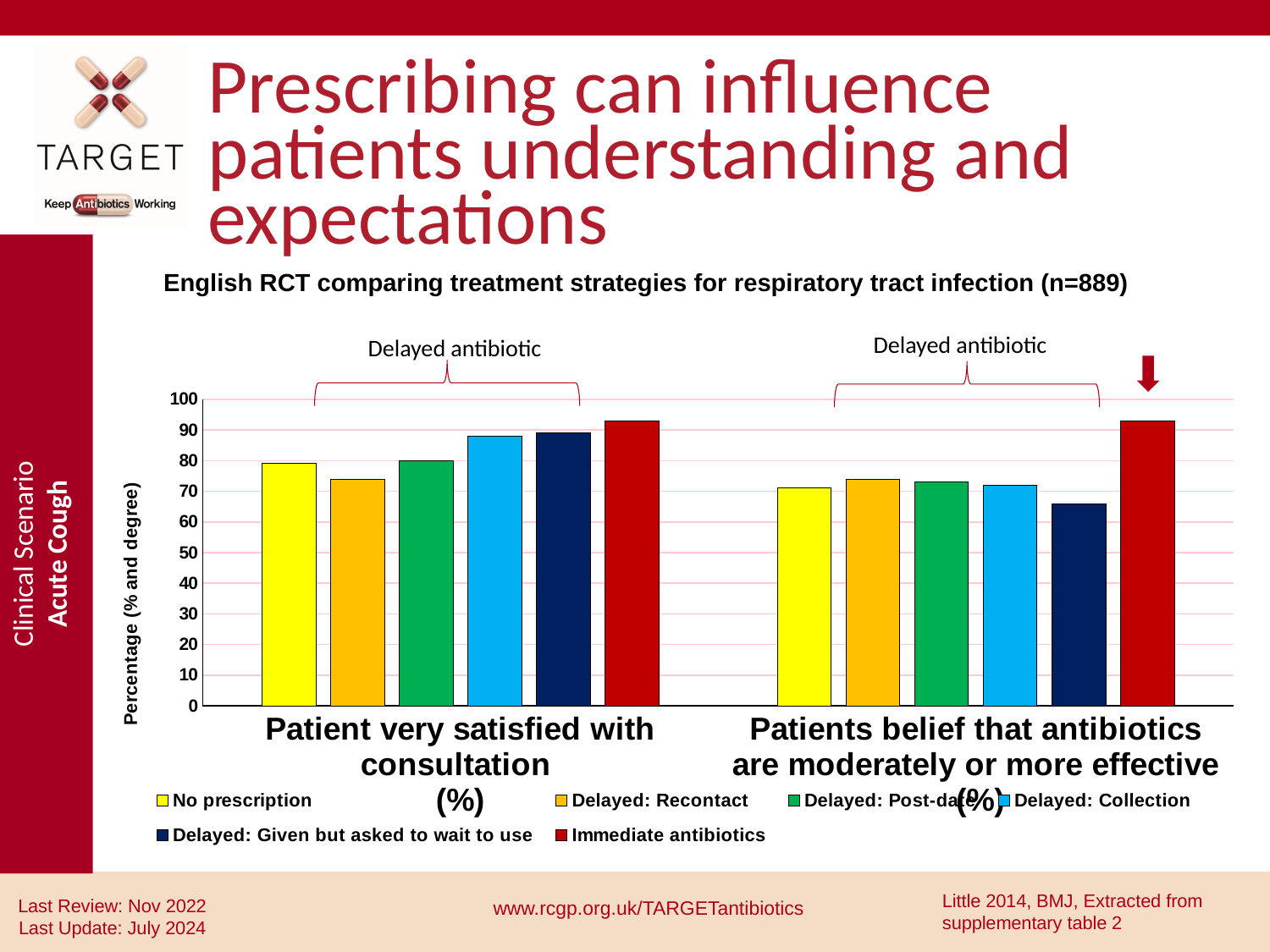

# Prescribing can influence patients understanding and expectations

English RCT comparing treatment strategies for respiratory tract infection (n=889)
Delayed antibiotic
Delayed antibiotic

### Chart

| Category | No prescription | Delayed: Recontact  | Delayed: Post-date | Delayed: Collection  | Delayed: Given but asked to wait to use | Immediate antibiotics |
|---|---|---|---|---|---|---|
| Patient very satisfied with consultation
(%) | 79.0 | 74.0 | 80.0 | 88.0 | 89.0 | 93.0 |
| Patients belief that antibiotics are moderately or more effective
 (%) | 71.0 | 74.0 | 73.0 | 72.0 | 66.0 | 93.0 |
Little 2014, BMJ, Extracted from supplementary table 2